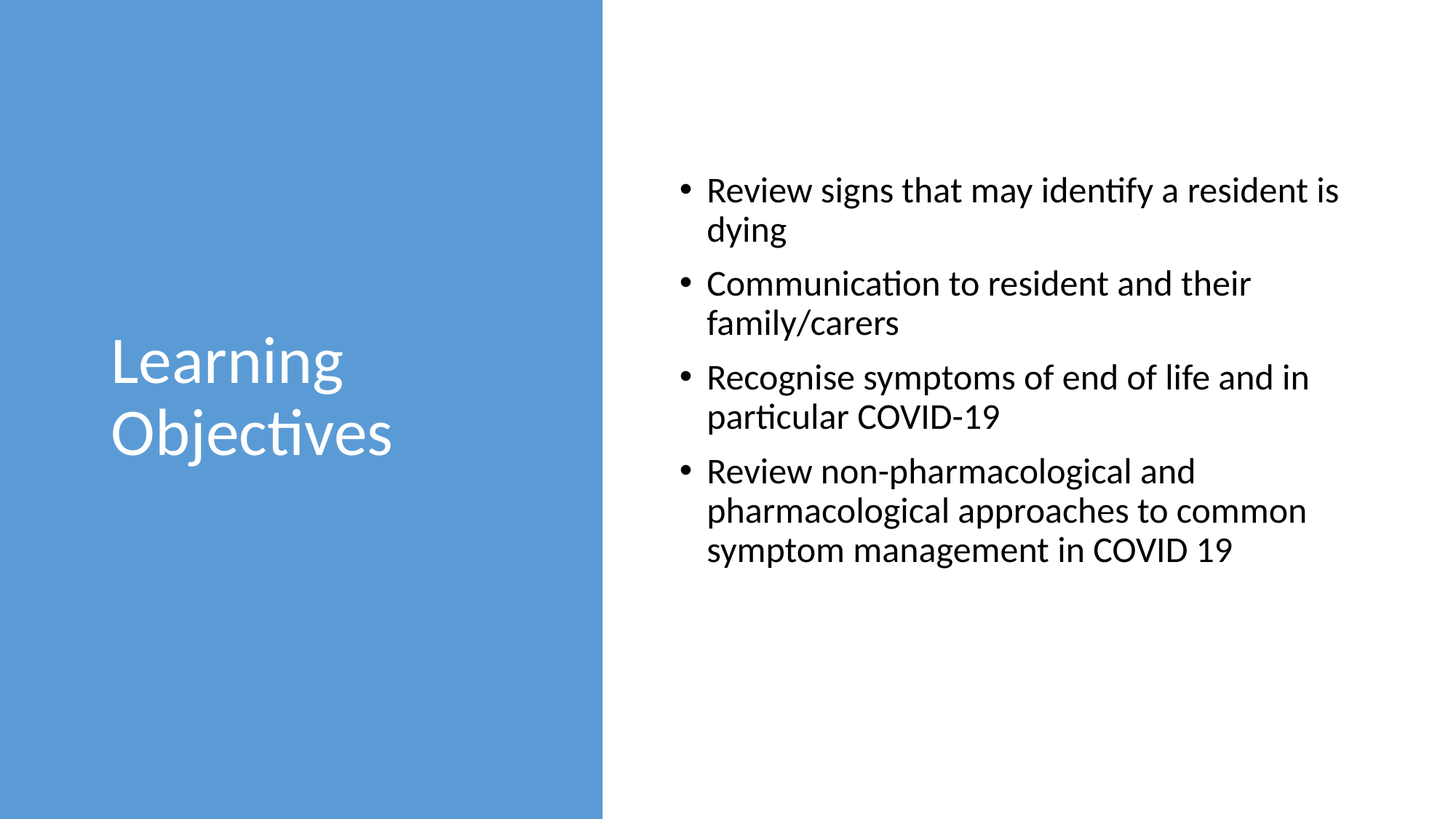

# Learning Objectives
Review signs that may identify a resident is dying
Communication to resident and their family/carers
Recognise symptoms of end of life and in particular COVID-19
Review non-pharmacological and pharmacological approaches to common symptom management in COVID 19